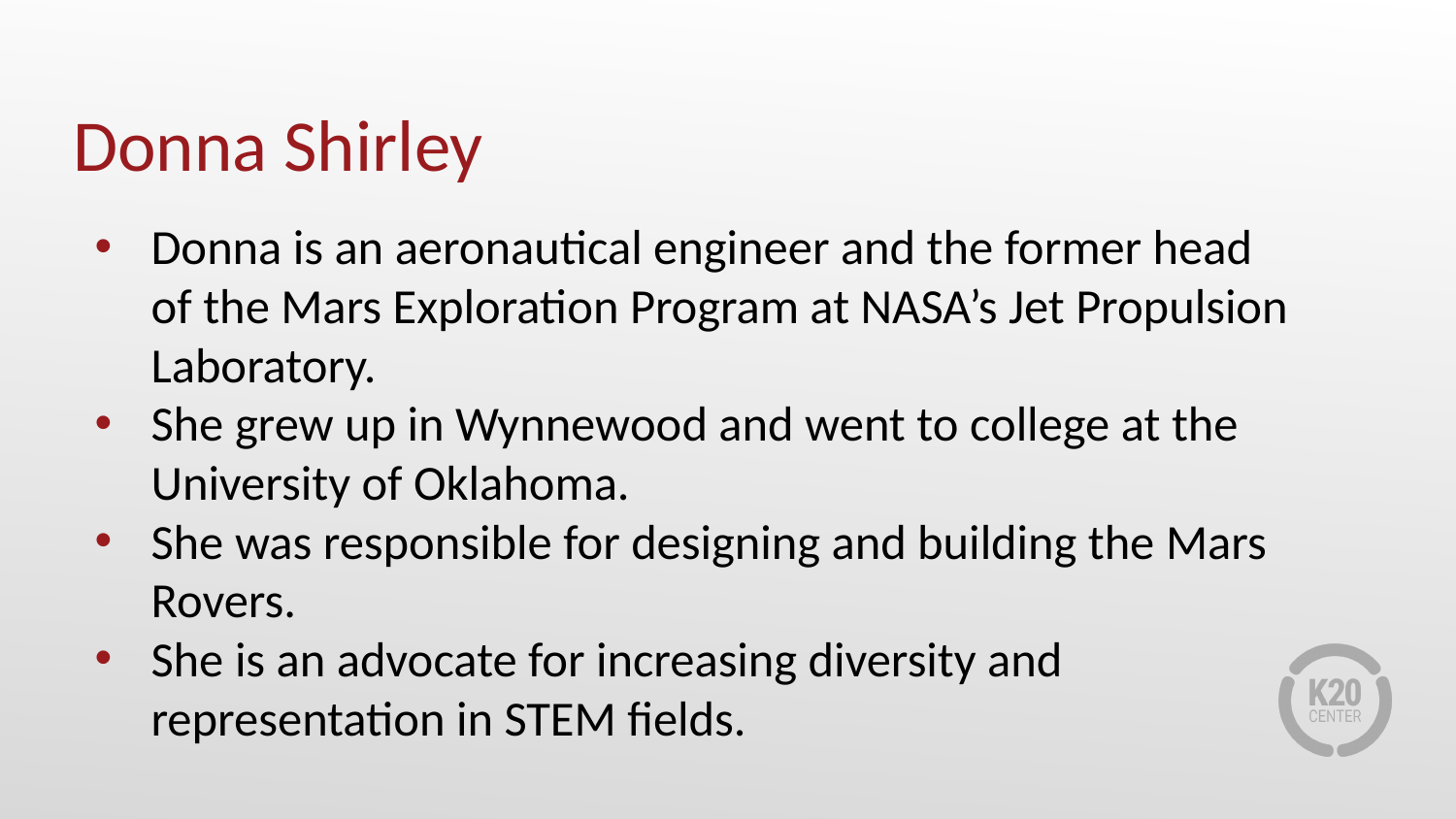

# Donna Shirley
Donna is an aeronautical engineer and the former head of the Mars Exploration Program at NASA’s Jet Propulsion Laboratory.
She grew up in Wynnewood and went to college at the University of Oklahoma.
She was responsible for designing and building the Mars Rovers.
She is an advocate for increasing diversity and representation in STEM fields.